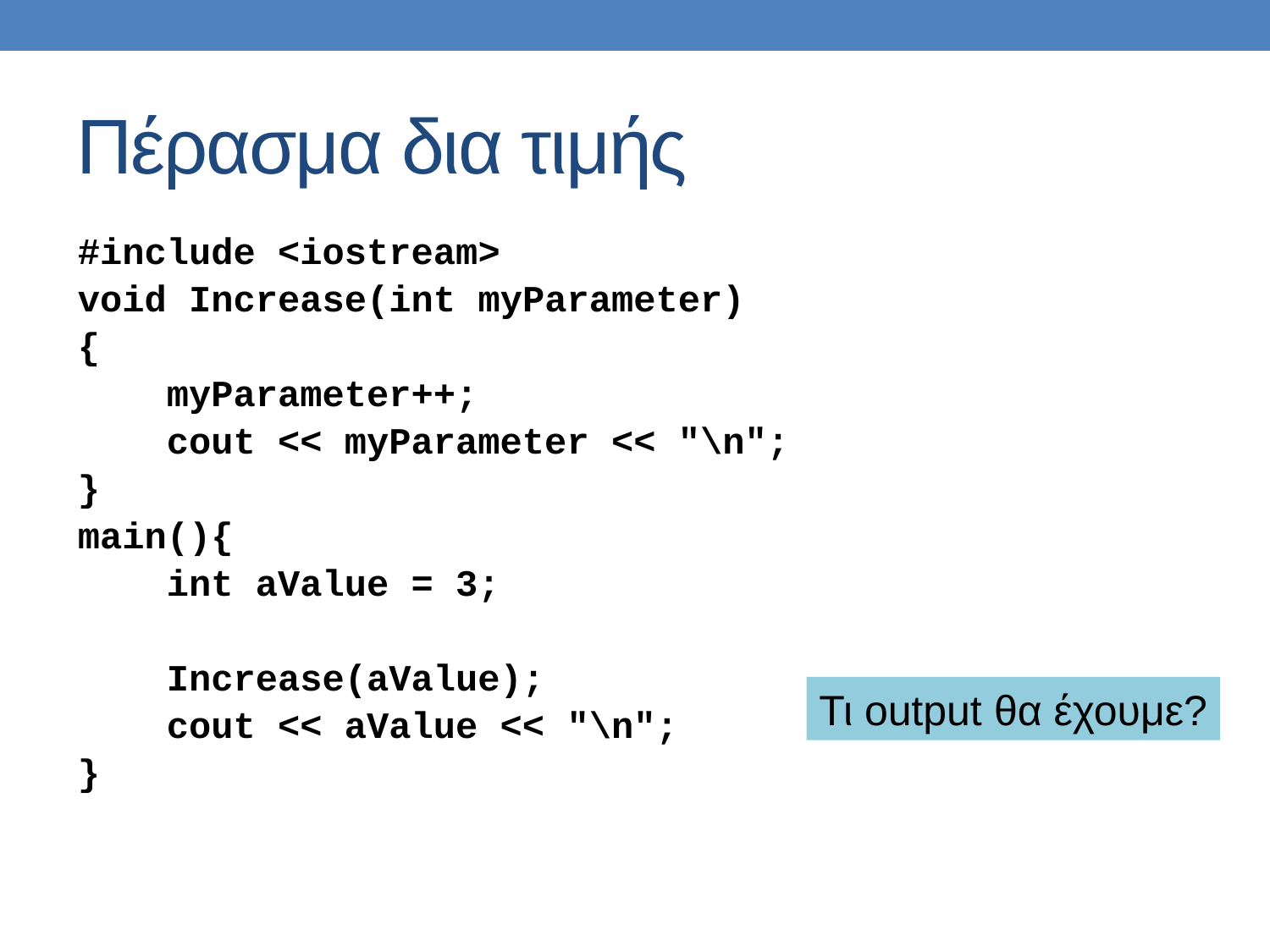

# Πέρασμα δια τιμής
#include <iostream>
void Increase(int myParameter)
{
    myParameter++;
    cout << myParameter << "\n";
}
main(){
    int aValue = 3;

    Increase(aValue);
    cout << aValue << "\n";
}
Τι output θα έχουμε?